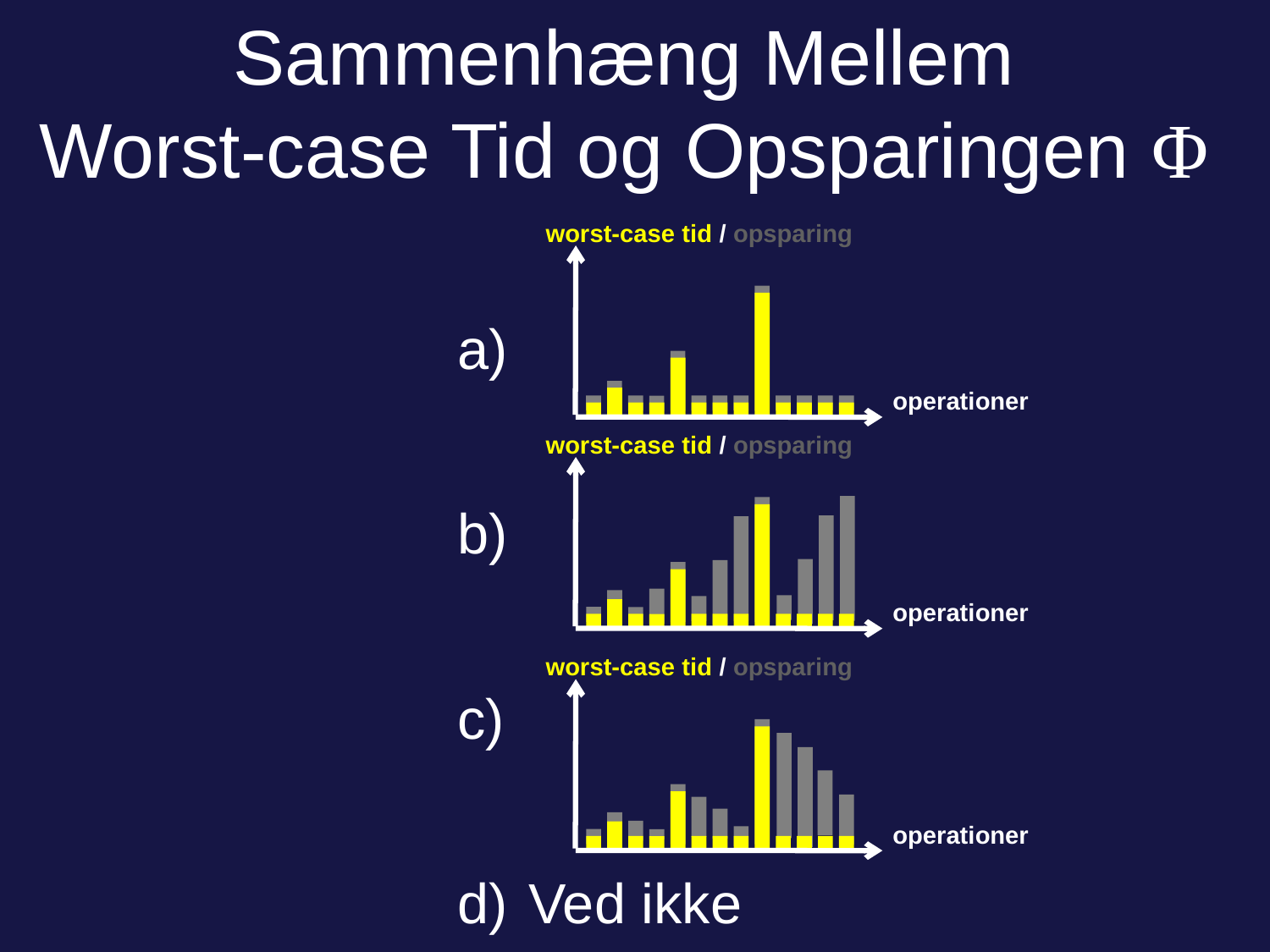

# Sammenhæng Mellem Worst-case Tid og Opsparingen Φ
worst-case tid / opsparing

		            operationer

worst-case tid / opsparing

		            operationer

worst-case tid / opsparing

		            operationer

Ved ikke
74 of 142